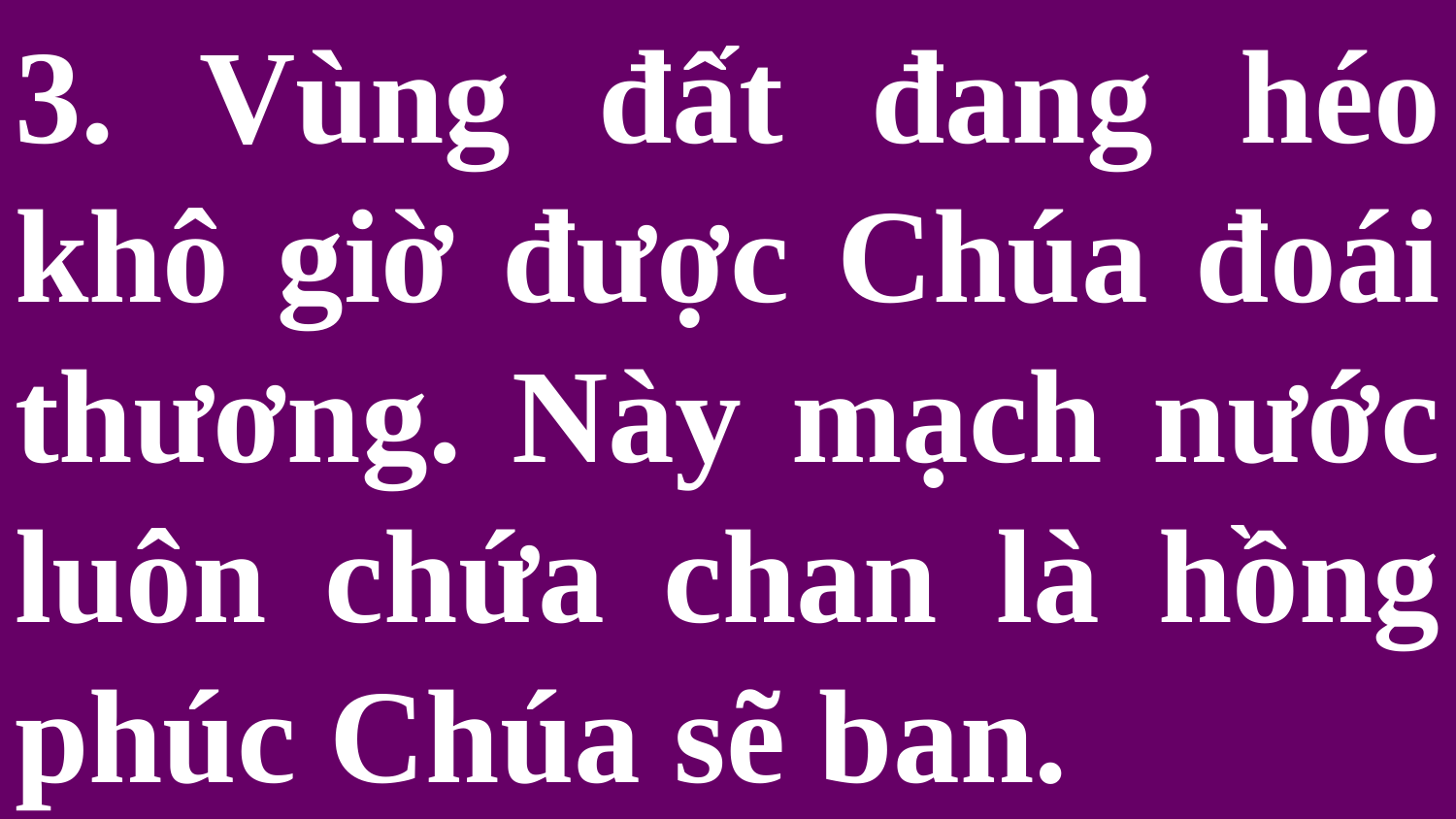

# 3. Vùng đất đang héo khô giờ được Chúa đoái thương. Này mạch nước luôn chứa chan là hồng phúc Chúa sẽ ban.